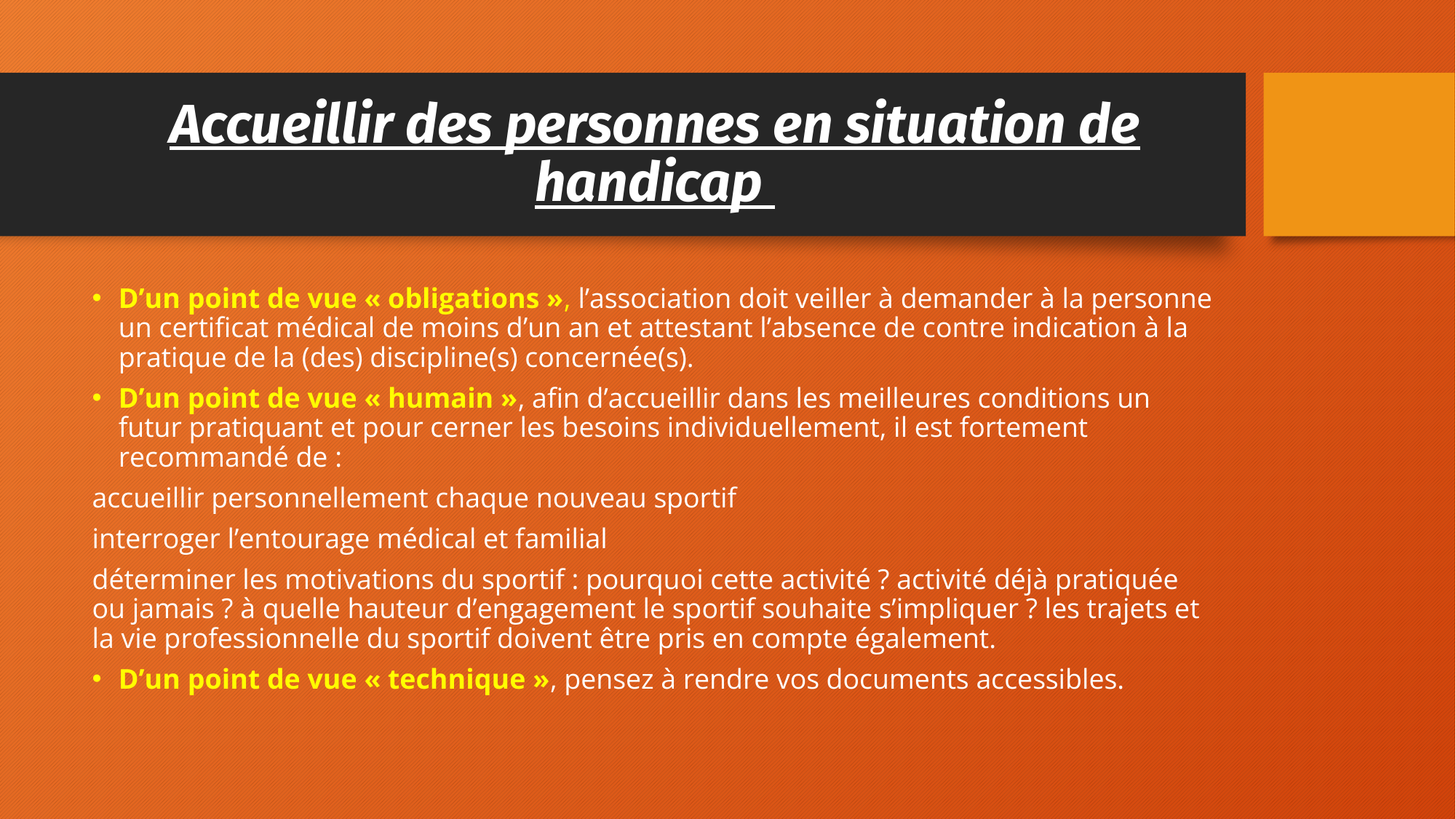

# Accueillir des personnes en situation de handicap
D’un point de vue « obligations », l’association doit veiller à demander à la personne un certificat médical de moins d’un an et attestant l’absence de contre indication à la pratique de la (des) discipline(s) concernée(s).
D’un point de vue « humain », afin d’accueillir dans les meilleures conditions un futur pratiquant et pour cerner les besoins individuellement, il est fortement recommandé de :
accueillir personnellement chaque nouveau sportif
interroger l’entourage médical et familial
déterminer les motivations du sportif : pourquoi cette activité ? activité déjà pratiquée ou jamais ? à quelle hauteur d’engagement le sportif souhaite s’impliquer ? les trajets et la vie professionnelle du sportif doivent être pris en compte également.
D’un point de vue « technique », pensez à rendre vos documents accessibles.